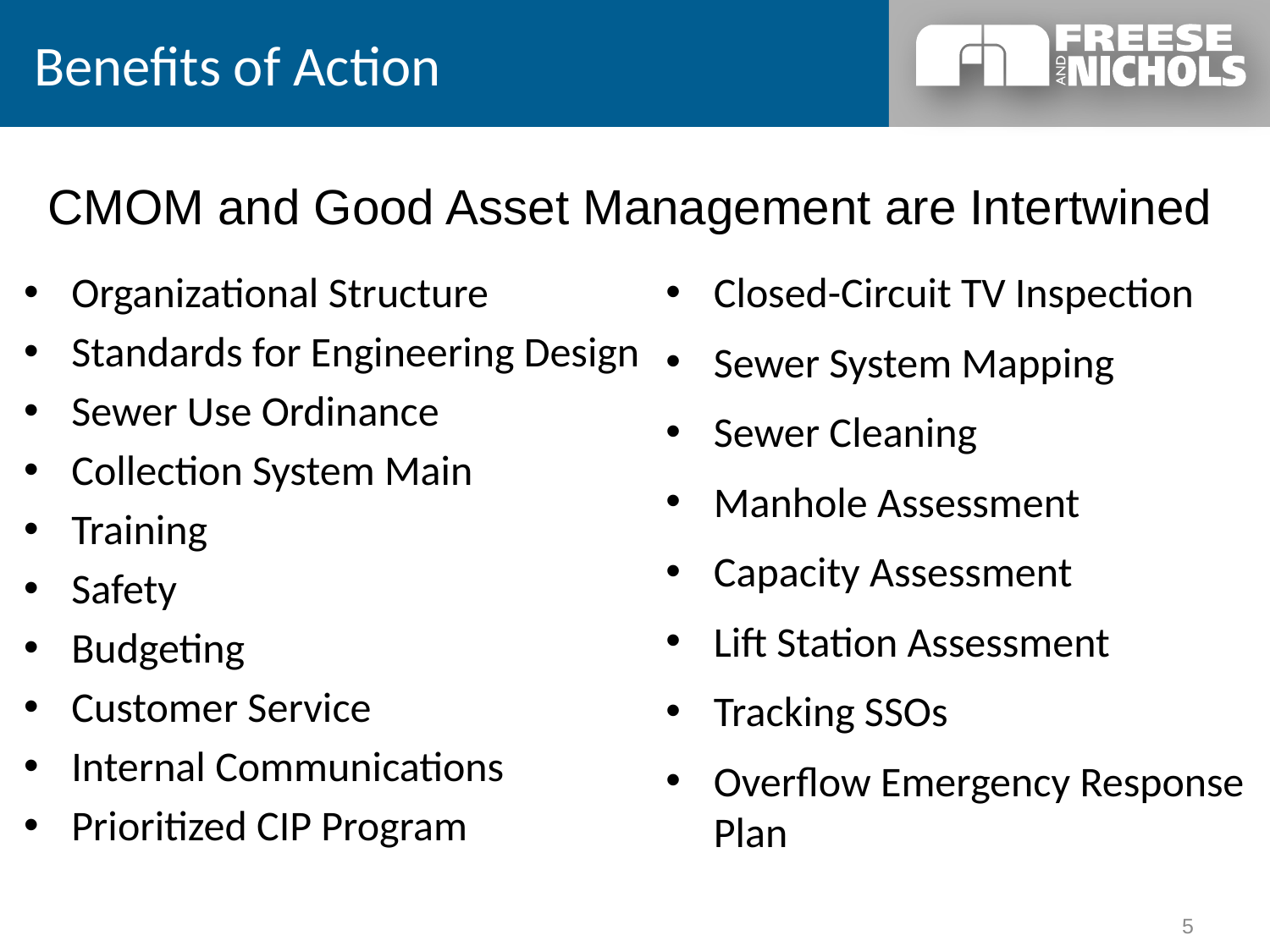

# Benefits of Action
CMOM and Good Asset Management are Intertwined
Organizational Structure
Standards for Engineering Design
Sewer Use Ordinance
Collection System Main
Training
Safety
Budgeting
Customer Service
Internal Communications
Prioritized CIP Program
Closed-Circuit TV Inspection
Sewer System Mapping
Sewer Cleaning
Manhole Assessment
Capacity Assessment
Lift Station Assessment
Tracking SSOs
Overflow Emergency Response Plan

5